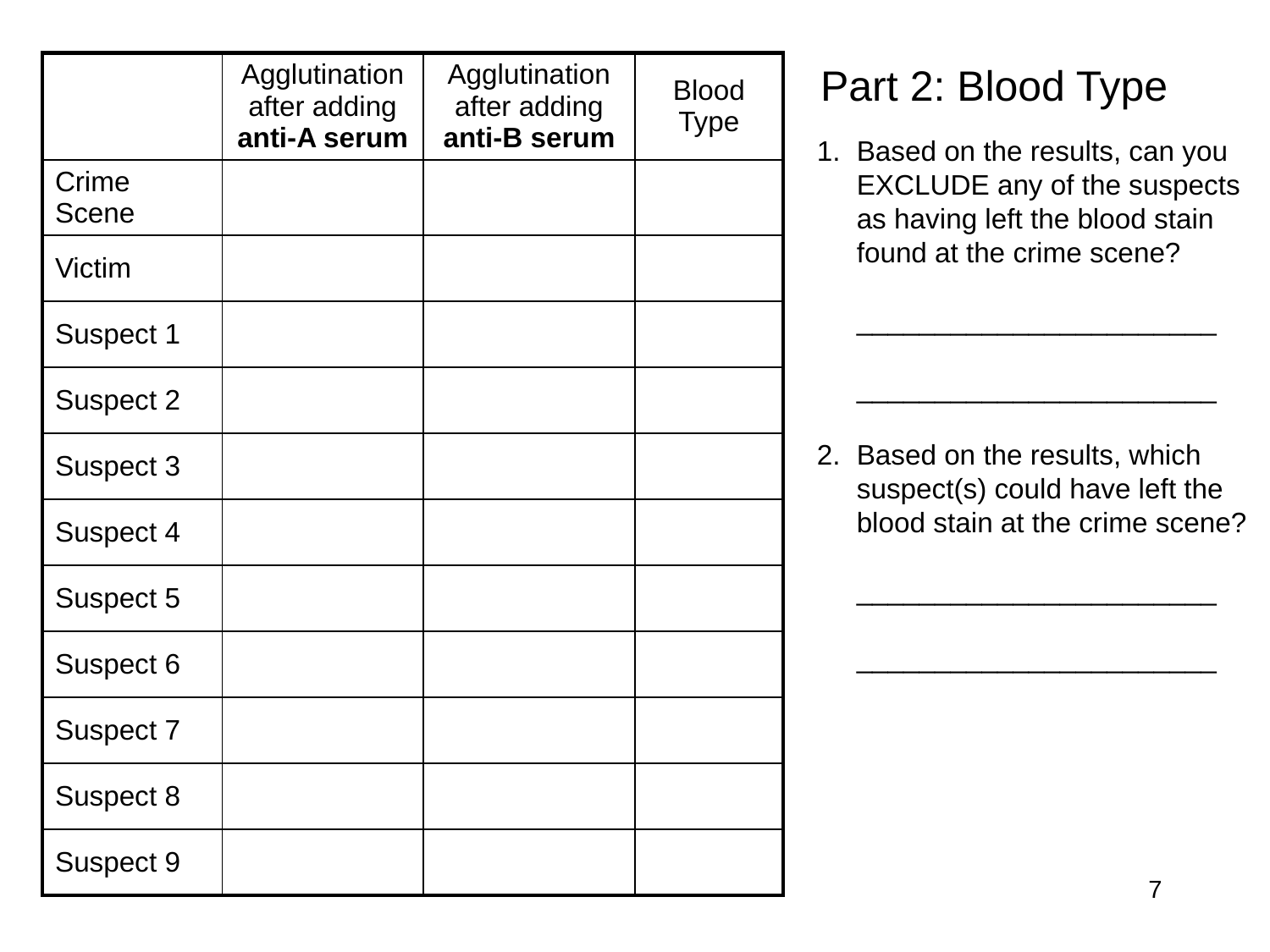

|  | Agglutination after adding anti-A serum | Agglutination after adding anti-B serum | Blood Type |
| --- | --- | --- | --- |
| Crime Scene |  |  |  |
| Victim |  |  |  |
| Suspect 1 |  |  |  |
| Suspect 2 |  |  |  |
| Suspect 3 |  |  |  |
| Suspect 4 |  |  |  |
| Suspect 5 |  |  |  |
| Suspect 6 |  |  |  |
| Suspect 7 |  |  |  |
| Suspect 8 |  |  |  |
| Suspect 9 |  |  |  |
Part 2: Blood Type
Based on the results, can you EXCLUDE any of the suspects as having left the blood stain found at the crime scene?

	_______________________

	_______________________

Based on the results, which suspect(s) could have left the blood stain at the crime scene?

	_______________________

	_______________________

7